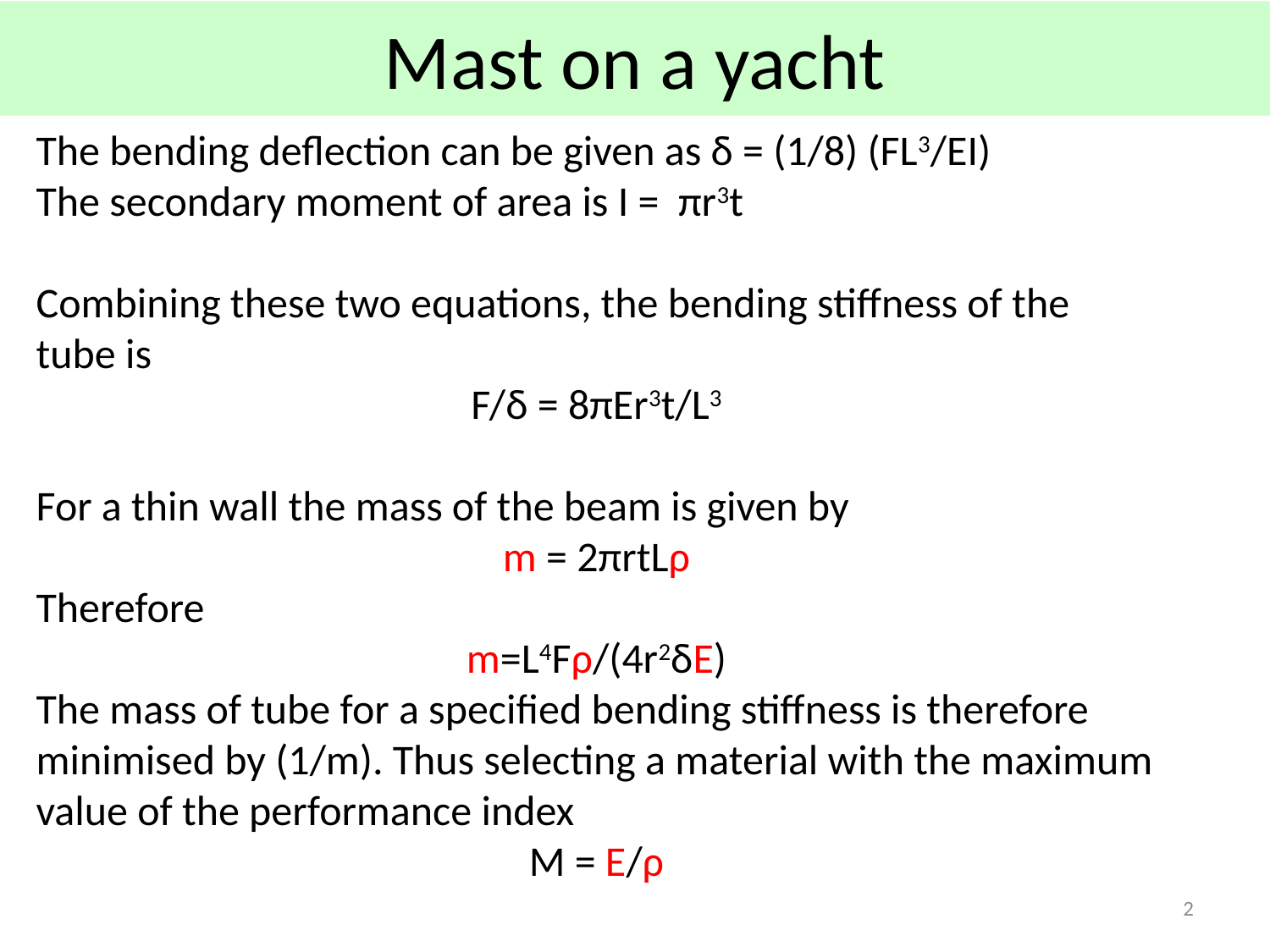

# Mast on a yacht
The bending deflection can be given as δ = (1/8) (FL3/EI)
The secondary moment of area is I =  πr3t

Combining these two equations, the bending stiffness of the tube is
F/δ = 8πEr3t/L3

For a thin wall the mass of the beam is given by
m = 2πrtLρ
Therefore
m=L4Fρ/(4r2δE)
The mass of tube for a specified bending stiffness is therefore minimised by (1/m). Thus selecting a material with the maximum value of the performance index
M = E/ρ
2